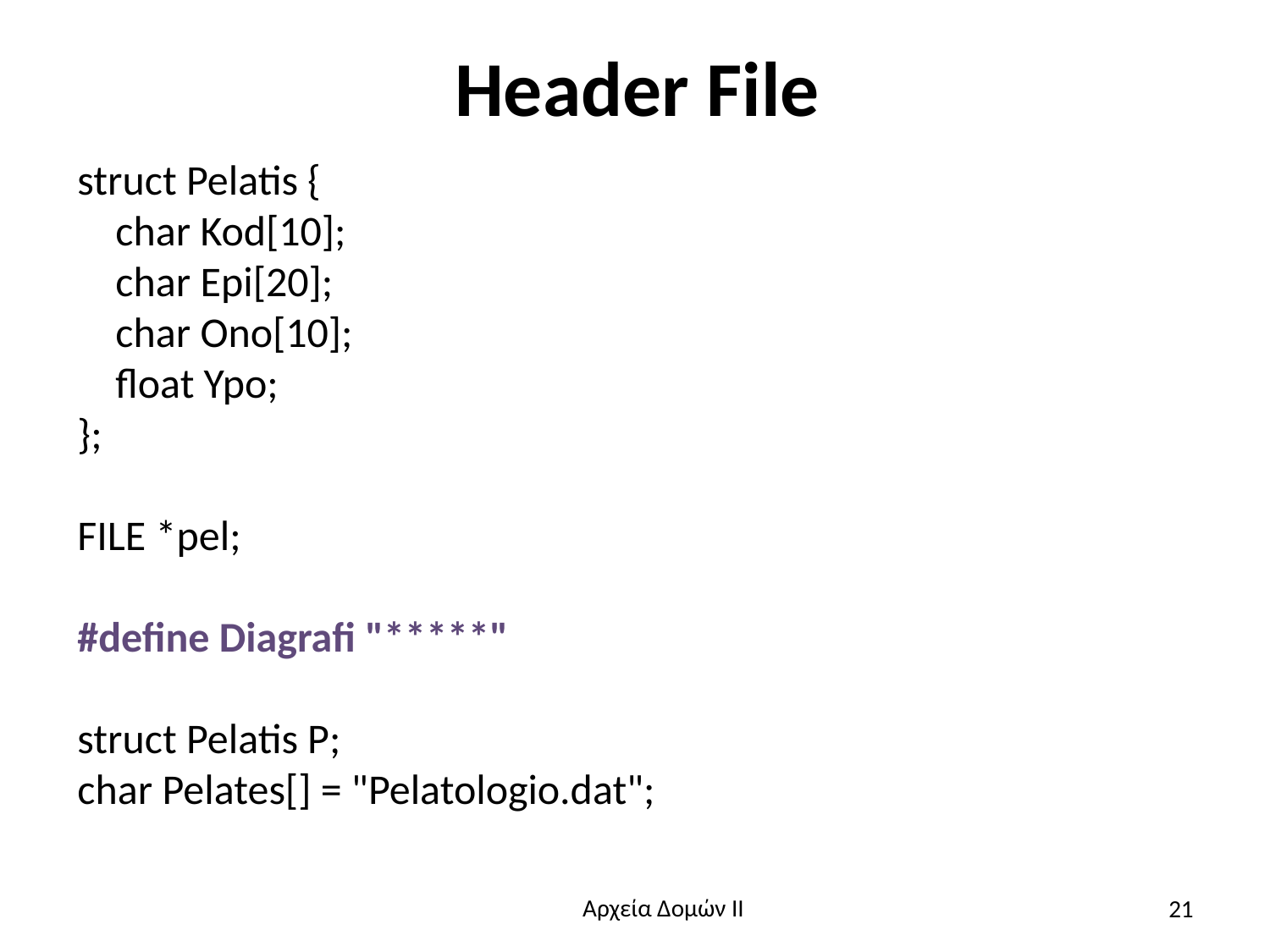

# Header File
struct Pelatis {
    char Kod[10];
    char Epi[20];
    char Ono[10];
    float Ypo;
};

FILE *pel;

#define Diagrafi "*****"

struct Pelatis P;
char Pelates[] = "Pelatologio.dat";
21
Αρχεία Δομών ΙΙ